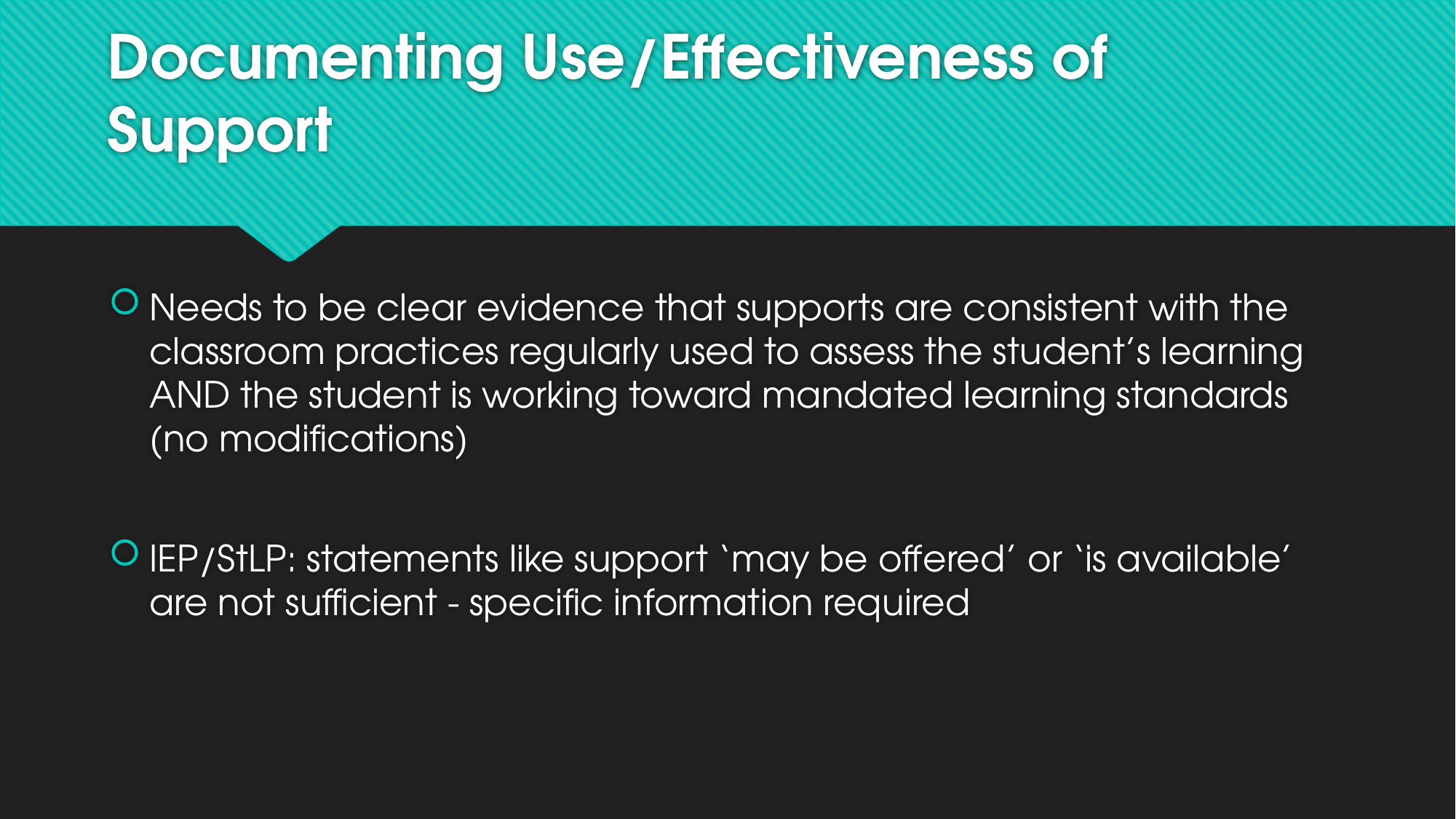

# Documenting Use/Effectiveness of Support
Needs to be clear evidence that supports are consistent with the classroom practices regularly used to assess the student’s learning AND the student is working toward mandated learning standards (no modifications)

IEP/StLP: statements like support ‘may be offered’ or ‘is available’ are not sufficient - specific information required